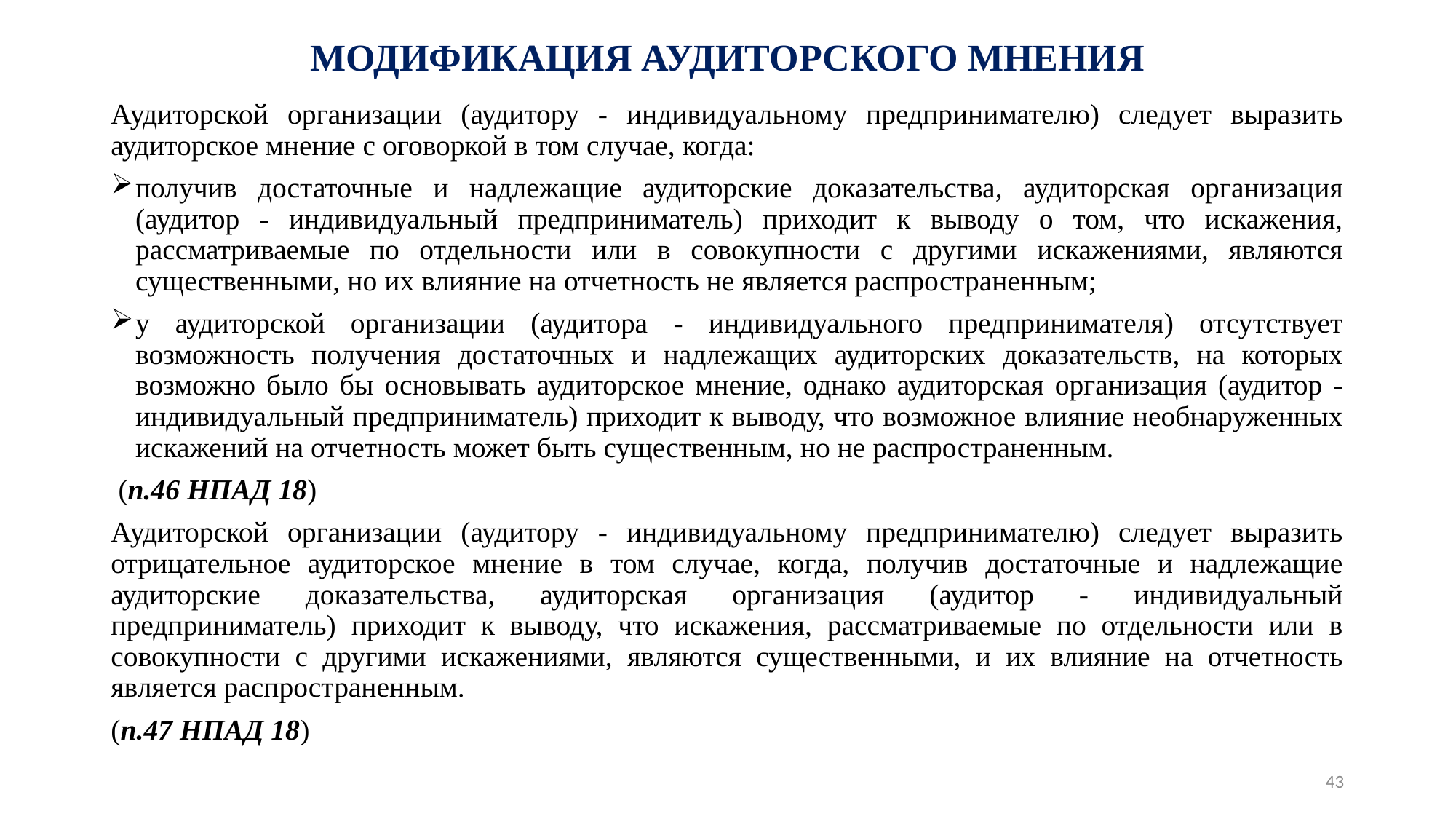

# МОДИФИКАЦИЯ АУДИТОРСКОГО МНЕНИЯ
Аудиторской организации (аудитору - индивидуальному предпринимателю) следует выразить аудиторское мнение с оговоркой в том случае, когда:
получив достаточные и надлежащие аудиторские доказательства, аудиторская организация (аудитор - индивидуальный предприниматель) приходит к выводу о том, что искажения, рассматриваемые по отдельности или в совокупности с другими искажениями, являются существенными, но их влияние на отчетность не является распространенным;
у аудиторской организации (аудитора - индивидуального предпринимателя) отсутствует возможность получения достаточных и надлежащих аудиторских доказательств, на которых возможно было бы основывать аудиторское мнение, однако аудиторская организация (аудитор - индивидуальный предприниматель) приходит к выводу, что возможное влияние необнаруженных искажений на отчетность может быть существенным, но не распространенным.
 (п.46 НПАД 18)
Аудиторской организации (аудитору - индивидуальному предпринимателю) следует выразить отрицательное аудиторское мнение в том случае, когда, получив достаточные и надлежащие аудиторские доказательства, аудиторская организация (аудитор - индивидуальный предприниматель) приходит к выводу, что искажения, рассматриваемые по отдельности или в совокупности с другими искажениями, являются существенными, и их влияние на отчетность является распространенным.
(п.47 НПАД 18)

43